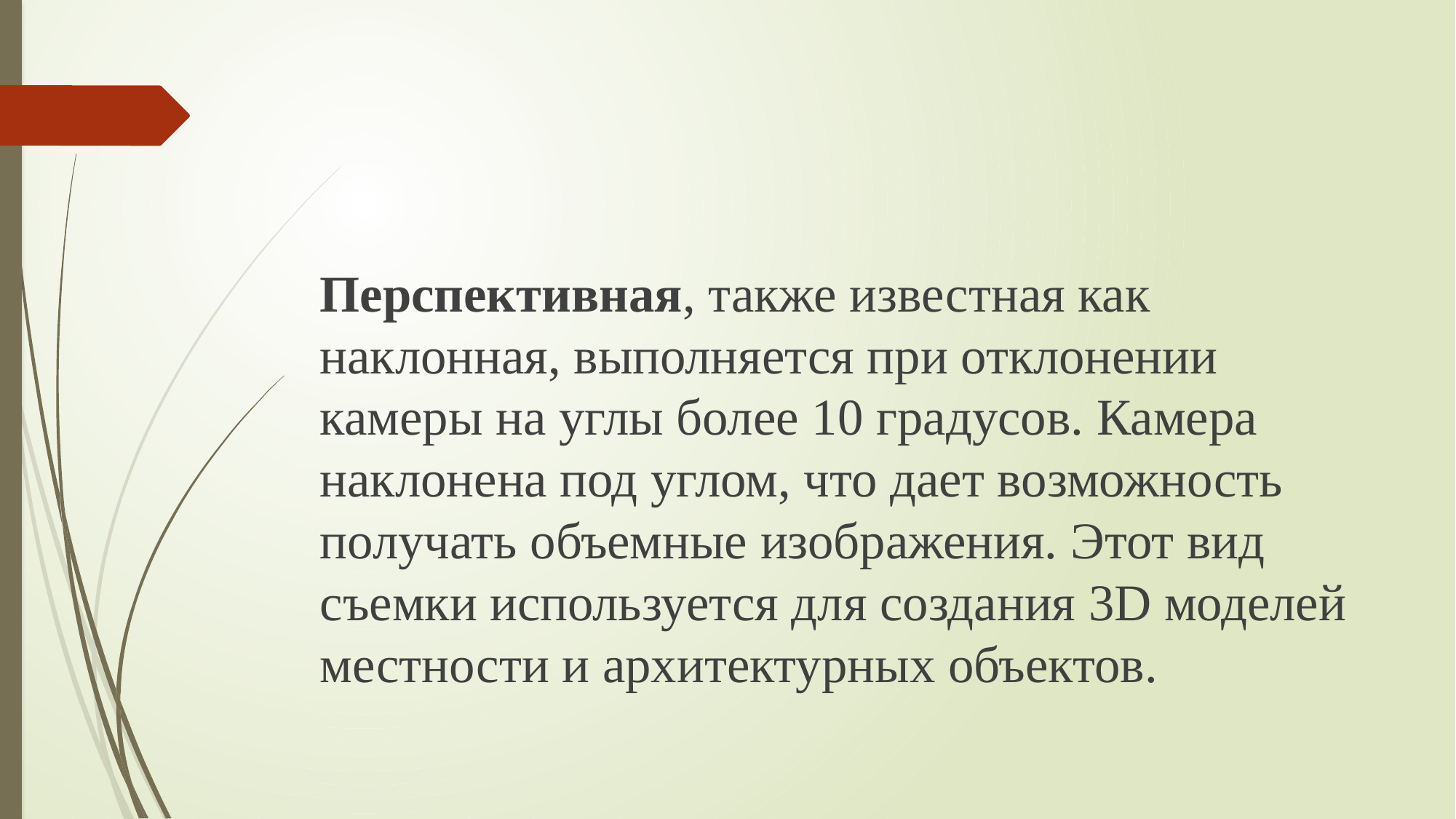

#
Перспективная, также известная как наклонная, выполняется при отклонении камеры на углы более 10 градусов. Камера наклонена под углом, что дает возможность получать объемные изображения. Этот вид съемки используется для создания 3D моделей местности и архитектурных объектов.